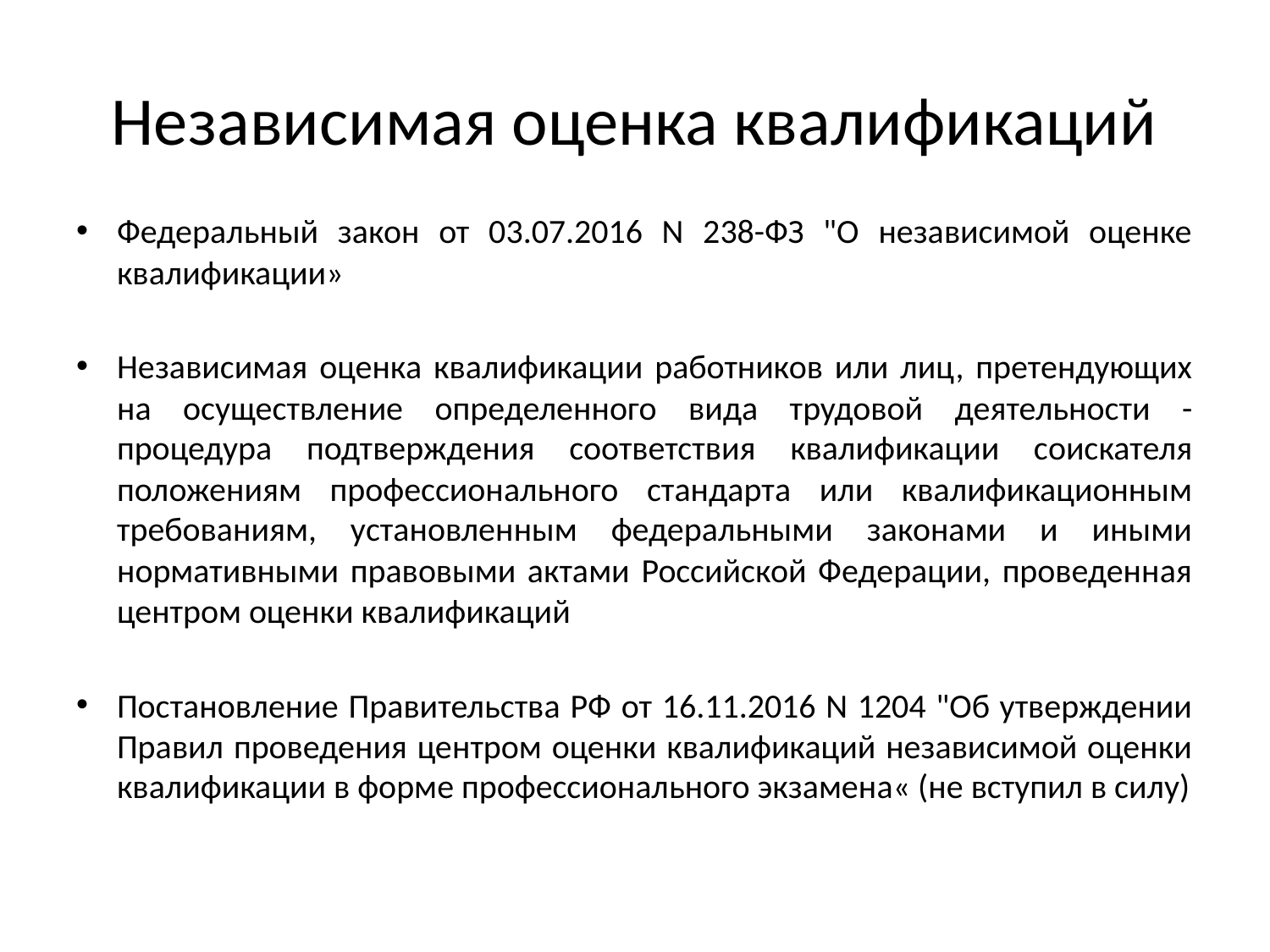

# Независимая оценка квалификаций

Федеральный закон от 03.07.2016 N 238-ФЗ "О независимой оценке квалификации»

Независимая оценка квалификации работников или лиц, претендующих на осуществление определенного вида трудовой деятельности - процедура подтверждения соответствия квалификации соискателя положениям профессионального стандарта или квалификационным требованиям, установленным федеральными законами и иными нормативными правовыми актами Российской Федерации, проведенная центром оценки квалификаций

Постановление Правительства РФ от 16.11.2016 N 1204 "Об утверждении Правил проведения центром оценки квалификаций независимой оценки квалификации в форме профессионального экзамена« (не вступил в силу)